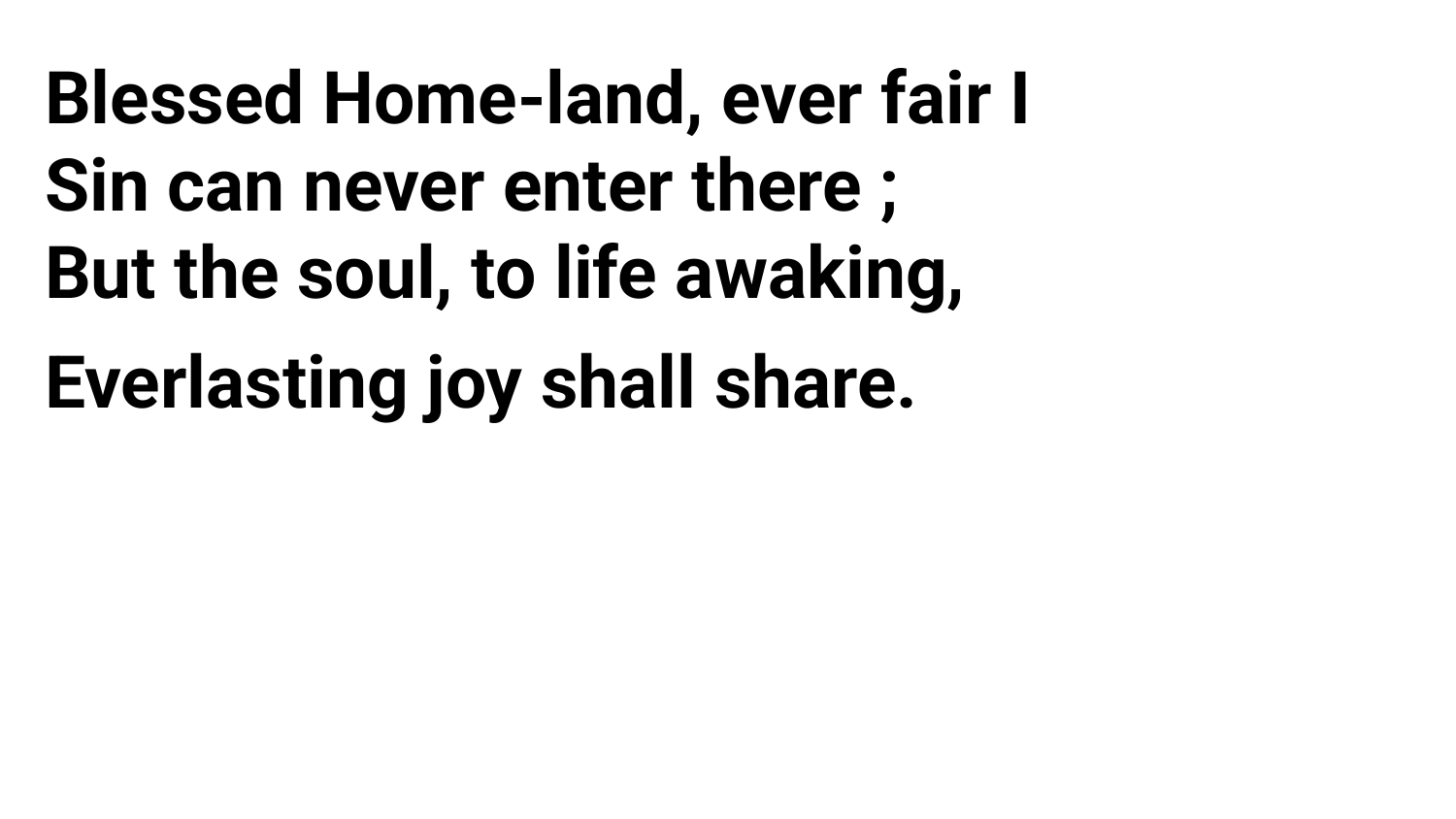

Blessed Home-land, ever fair I
Sin can never enter there ;
But the soul, to life awaking,
Everlasting joy shall share.